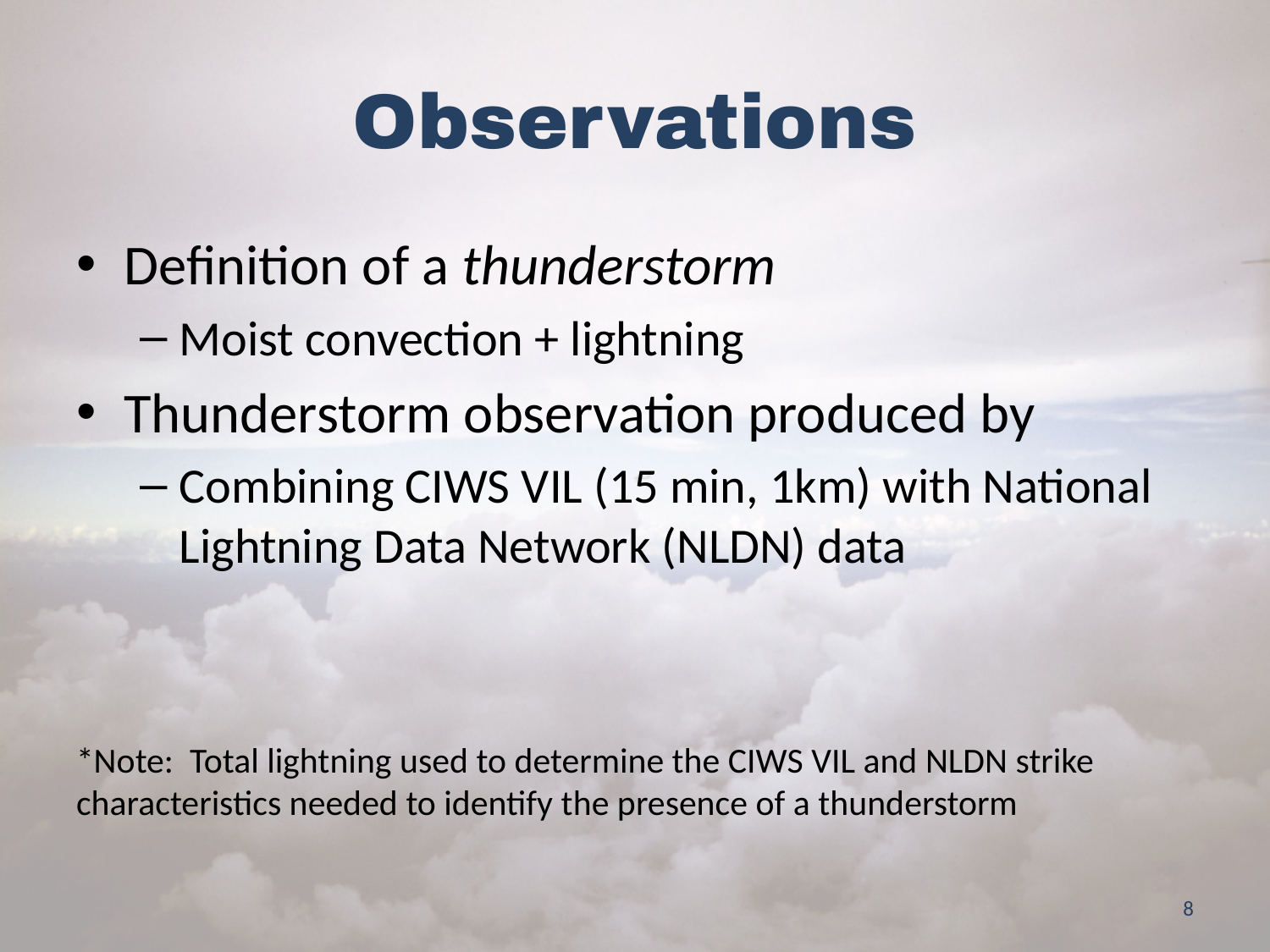

# Observations
Definition of a thunderstorm
Moist convection + lightning
Thunderstorm observation produced by
Combining CIWS VIL (15 min, 1km) with National Lightning Data Network (NLDN) data

*Note:  Total lightning used to determine the CIWS VIL and NLDN strike characteristics needed to identify the presence of a thunderstorm
8